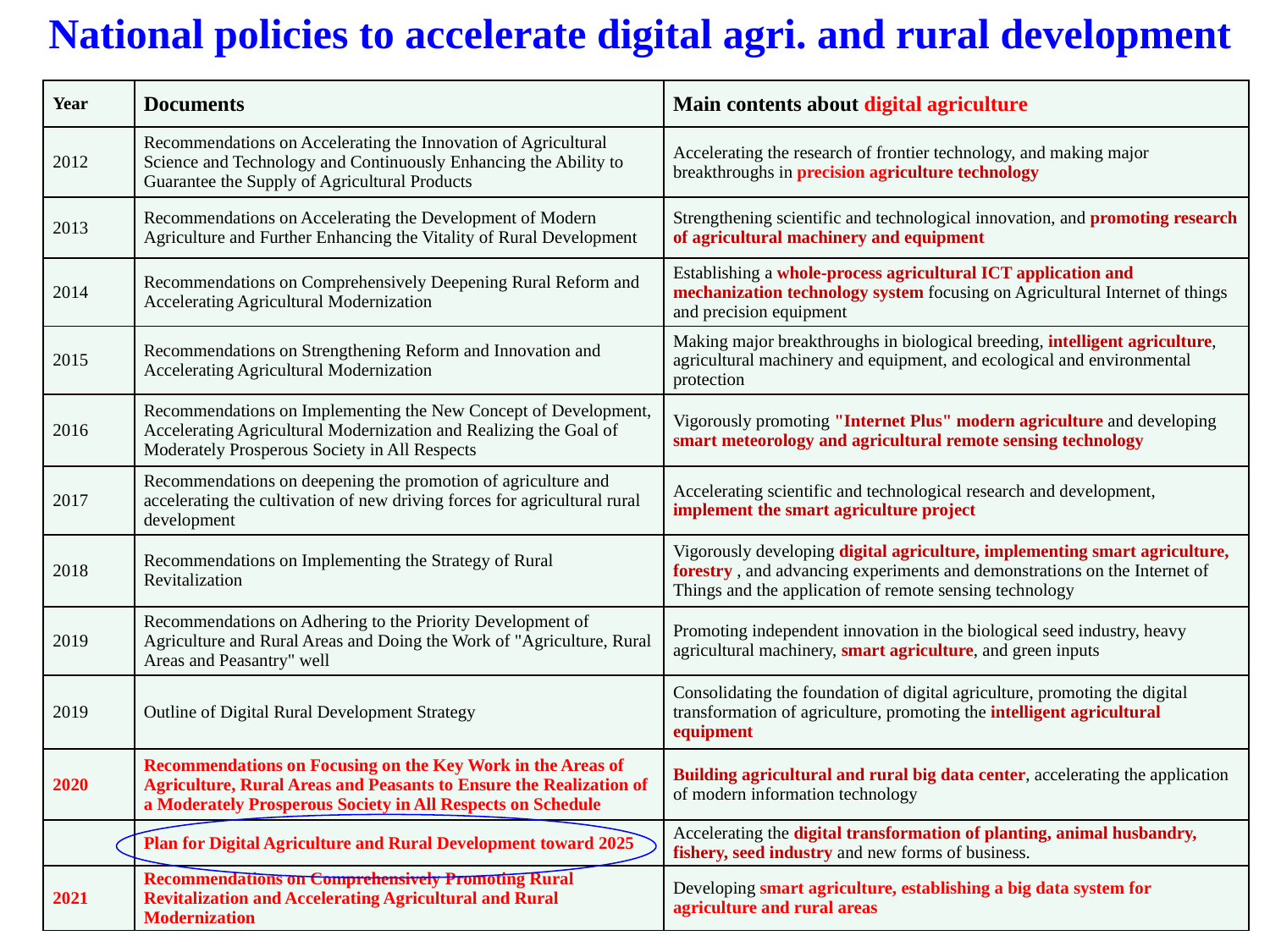

National policies to accelerate digital agri. and rural development
| Year | Documents | Main contents about digital agriculture |
| --- | --- | --- |
| 2012 | Recommendations on Accelerating the Innovation of Agricultural Science and Technology and Continuously Enhancing the Ability to Guarantee the Supply of Agricultural Products | Accelerating the research of frontier technology, and making major breakthroughs in precision agriculture technology |
| 2013 | Recommendations on Accelerating the Development of Modern Agriculture and Further Enhancing the Vitality of Rural Development | Strengthening scientific and technological innovation, and promoting research of agricultural machinery and equipment |
| 2014 | Recommendations on Comprehensively Deepening Rural Reform and Accelerating Agricultural Modernization | Establishing a whole-process agricultural ICT application and mechanization technology system focusing on Agricultural Internet of things and precision equipment |
| 2015 | Recommendations on Strengthening Reform and Innovation and Accelerating Agricultural Modernization | Making major breakthroughs in biological breeding, intelligent agriculture, agricultural machinery and equipment, and ecological and environmental protection |
| 2016 | Recommendations on Implementing the New Concept of Development, Accelerating Agricultural Modernization and Realizing the Goal of Moderately Prosperous Society in All Respects | Vigorously promoting "Internet Plus" modern agriculture and developing smart meteorology and agricultural remote sensing technology |
| 2017 | Recommendations on deepening the promotion of agriculture and accelerating the cultivation of new driving forces for agricultural rural development | Accelerating scientific and technological research and development, implement the smart agriculture project |
| 2018 | Recommendations on Implementing the Strategy of Rural Revitalization | Vigorously developing digital agriculture, implementing smart agriculture, forestry , and advancing experiments and demonstrations on the Internet of Things and the application of remote sensing technology |
| 2019 | Recommendations on Adhering to the Priority Development of Agriculture and Rural Areas and Doing the Work of "Agriculture, Rural Areas and Peasantry" well | Promoting independent innovation in the biological seed industry, heavy agricultural machinery, smart agriculture, and green inputs |
| 2019 | Outline of Digital Rural Development Strategy | Consolidating the foundation of digital agriculture, promoting the digital transformation of agriculture, promoting the intelligent agricultural equipment |
| 2020 | Recommendations on Focusing on the Key Work in the Areas of Agriculture, Rural Areas and Peasants to Ensure the Realization of a Moderately Prosperous Society in All Respects on Schedule | Building agricultural and rural big data center, accelerating the application of modern information technology |
|  | Plan for Digital Agriculture and Rural Development toward 2025 | Accelerating the digital transformation of planting, animal husbandry, fishery, seed industry and new forms of business. |
| 2021 | Recommendations on Comprehensively Promoting Rural Revitalization and Accelerating Agricultural and Rural Modernization | Developing smart agriculture, establishing a big data system for agriculture and rural areas |